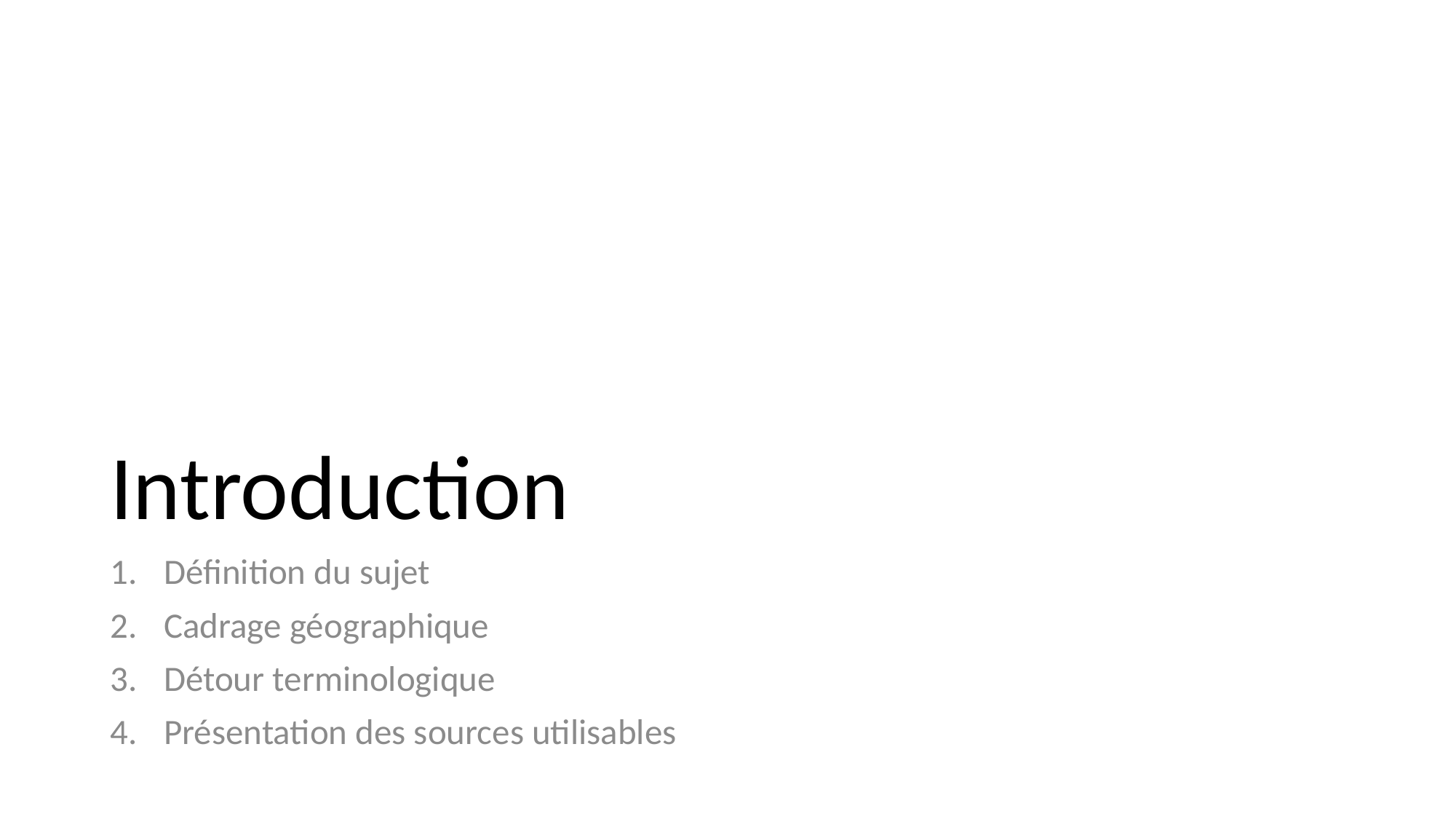

# Introduction
Définition du sujet
Cadrage géographique
Détour terminologique
Présentation des sources utilisables